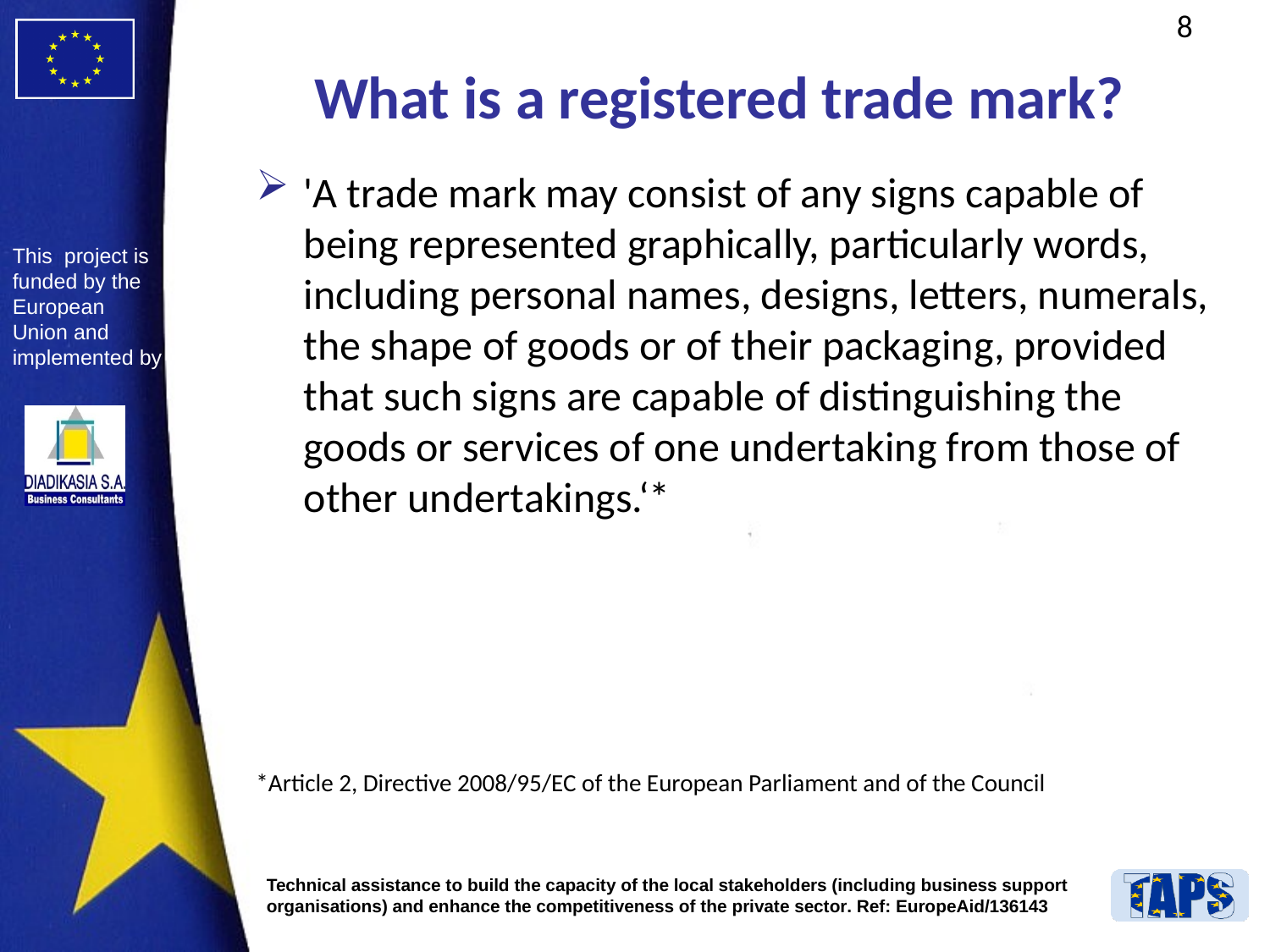

# What is a registered trade mark?
'A trade mark may consist of any signs capable of being represented graphically, particularly words, including personal names, designs, letters, numerals, the shape of goods or of their packaging, provided that such signs are capable of distinguishing the goods or services of one undertaking from those of other undertakings.‘*

*Article 2, Directive 2008/95/EC of the European Parliament and of the Council